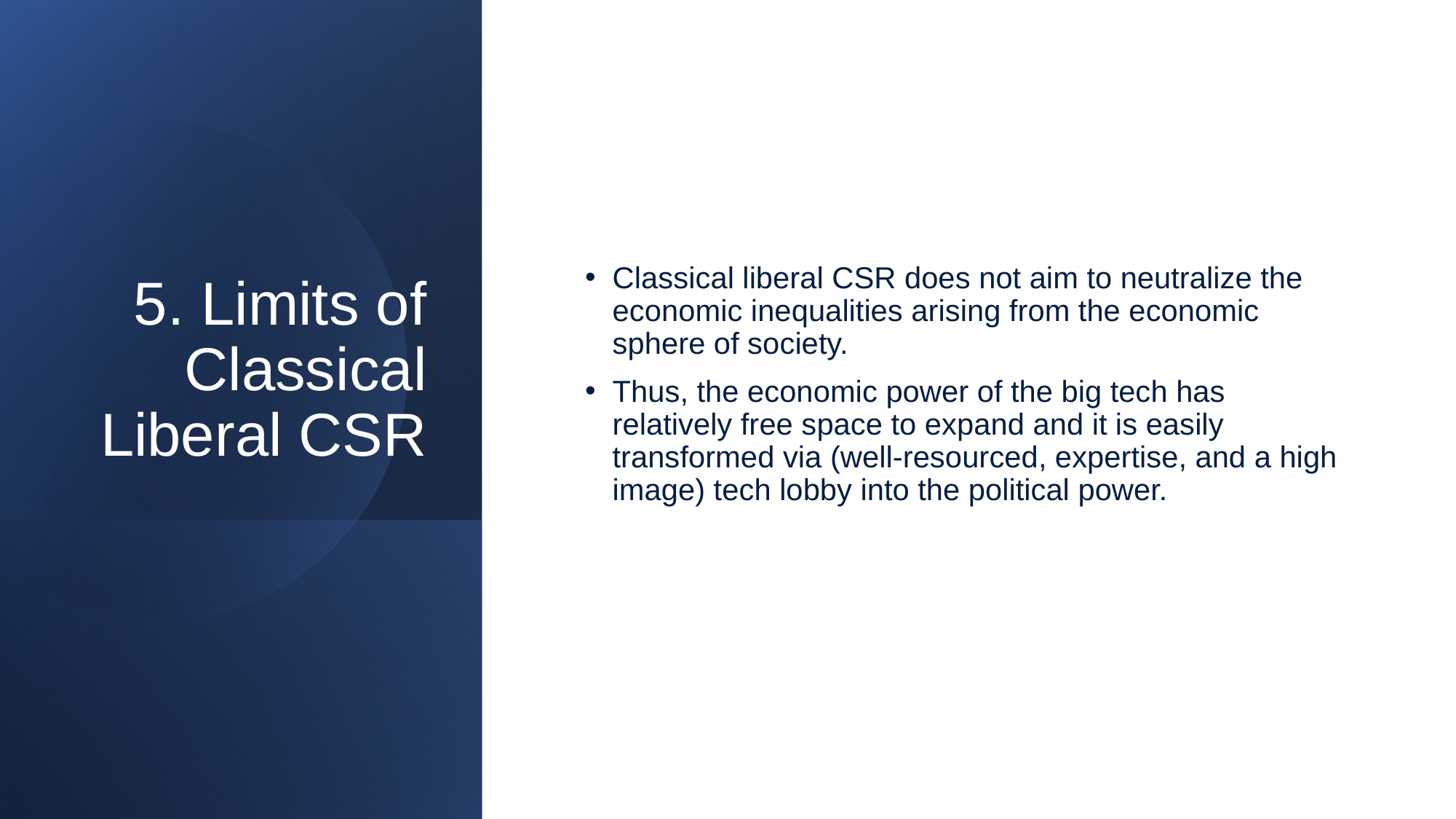

# 5. Limits of Classical Liberal CSR
Classical liberal CSR does not aim to neutralize the economic inequalities arising from the economic sphere of society.
Thus, the economic power of the big tech has relatively free space to expand and it is easily transformed via (well-resourced, expertise, and a high image) tech lobby into the political power.